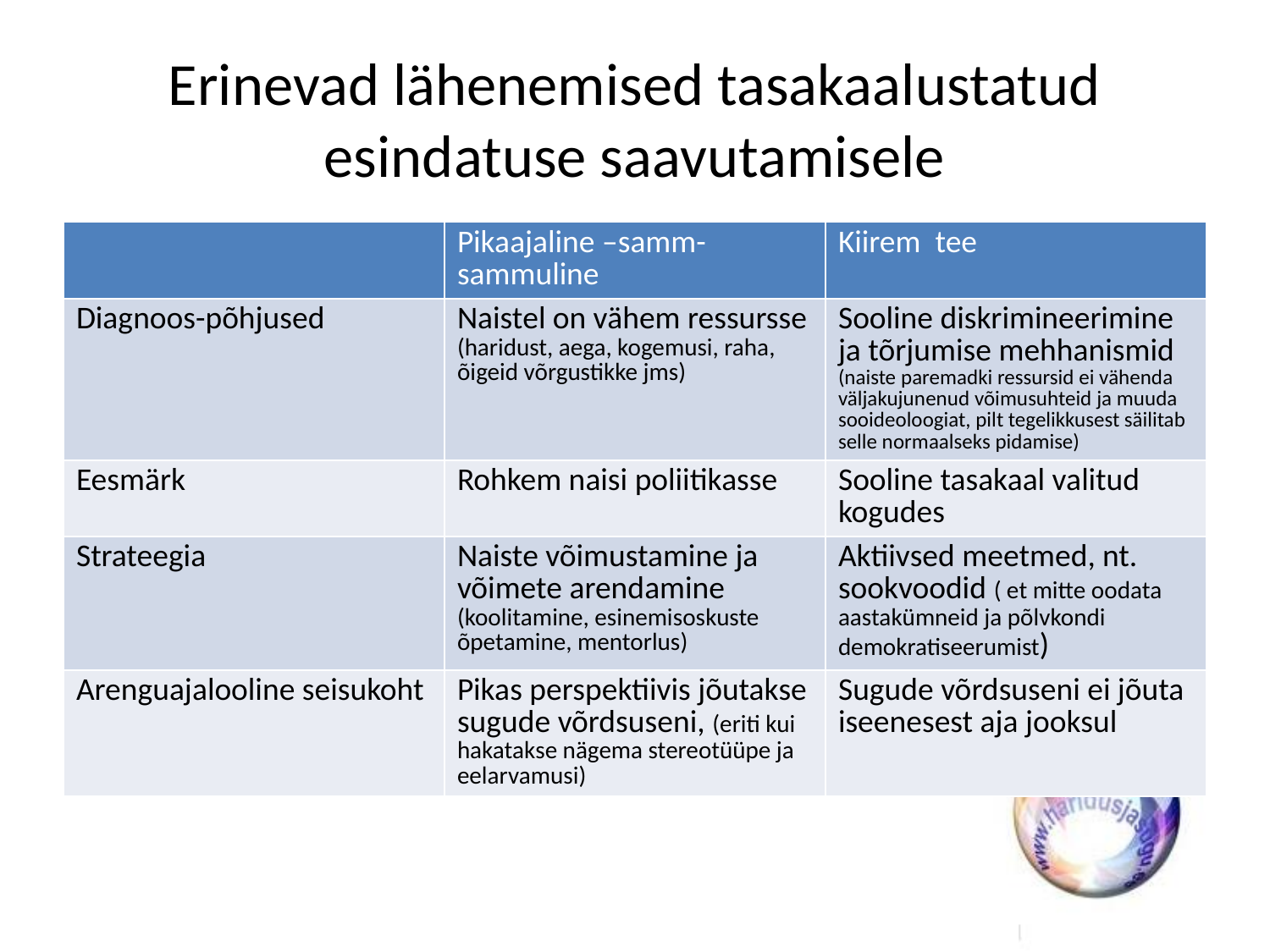

# Erinevad lähenemised tasakaalustatud esindatuse saavutamisele
|  | Pikaajaline –samm-sammuline | Kiirem tee |
| --- | --- | --- |
| Diagnoos-põhjused | Naistel on vähem ressursse (haridust, aega, kogemusi, raha, õigeid võrgustikke jms) | Sooline diskrimineerimine ja tõrjumise mehhanismid (naiste paremadki ressursid ei vähenda väljakujunenud võimusuhteid ja muuda sooideoloogiat, pilt tegelikkusest säilitab selle normaalseks pidamise) |
| Eesmärk | Rohkem naisi poliitikasse | Sooline tasakaal valitud kogudes |
| Strateegia | Naiste võimustamine ja võimete arendamine (koolitamine, esinemisoskuste õpetamine, mentorlus) | Aktiivsed meetmed, nt. sookvoodid ( et mitte oodata aastakümneid ja põlvkondi demokratiseerumist) |
| Arenguajalooline seisukoht | Pikas perspektiivis jõutakse sugude võrdsuseni, (eriti kui hakatakse nägema stereotüüpe ja eelarvamusi) | Sugude võrdsuseni ei jõuta iseenesest aja jooksul |